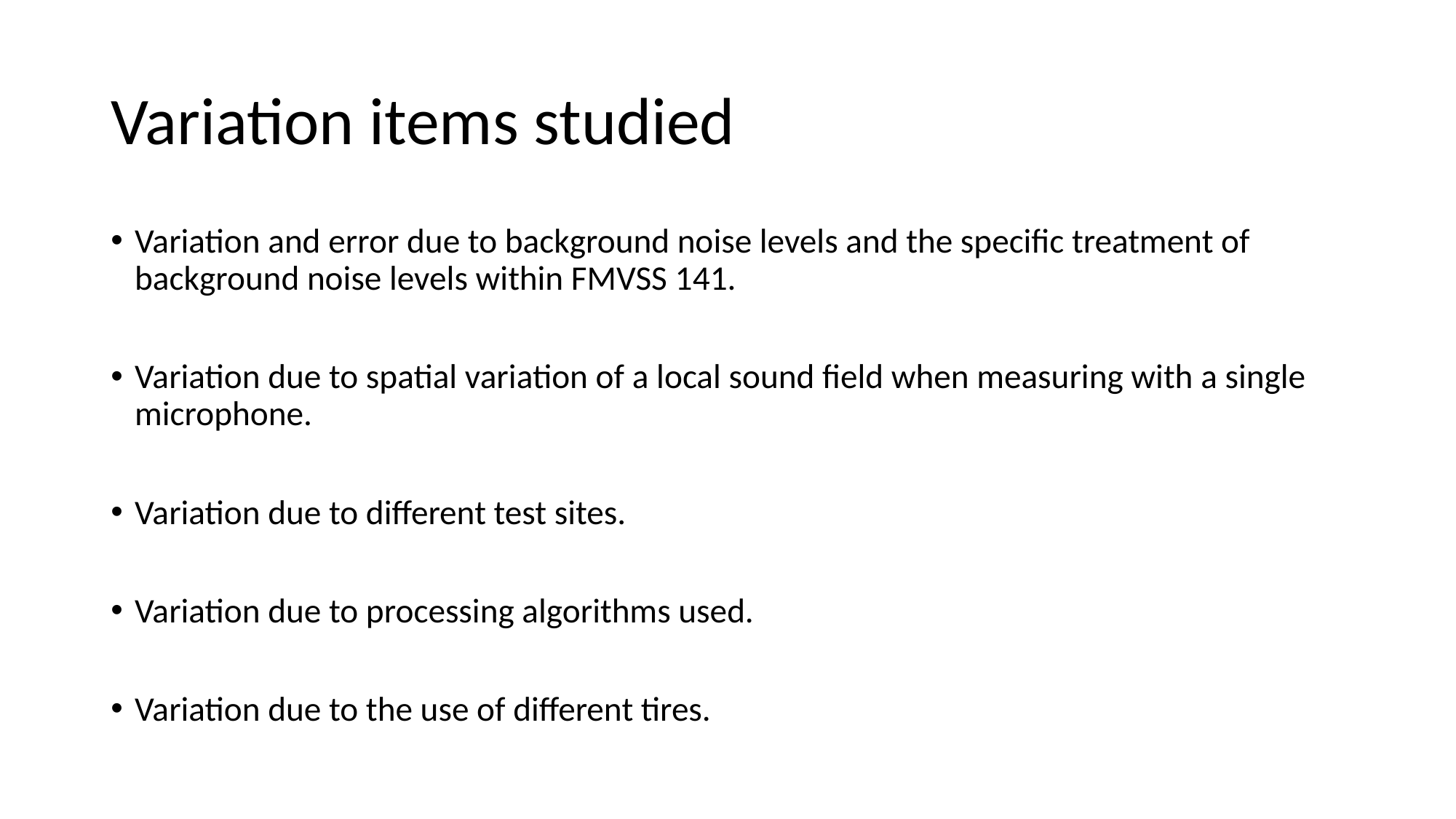

# Variation items studied
Variation and error due to background noise levels and the specific treatment of background noise levels within FMVSS 141.

Variation due to spatial variation of a local sound field when measuring with a single microphone.

Variation due to different test sites.

Variation due to processing algorithms used.

Variation due to the use of different tires.